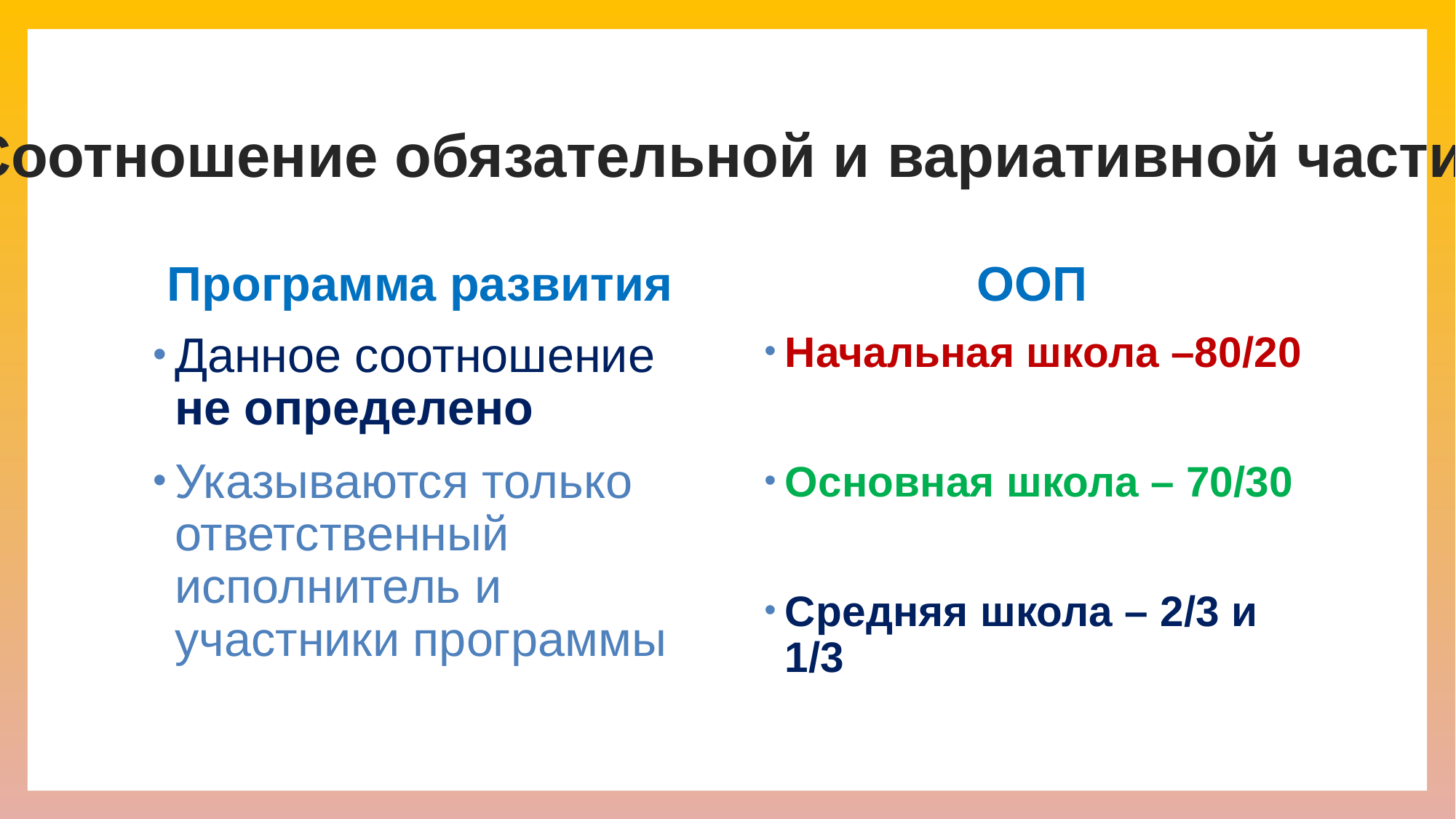

Соотношение обязательной и вариативной части
ООП
Программа развития
Начальная школа –80/20

Основная школа – 70/30

Средняя школа – 2/3 и 1/3
Данное соотношение не определено
Указываются только ответственный исполнитель и участники программы